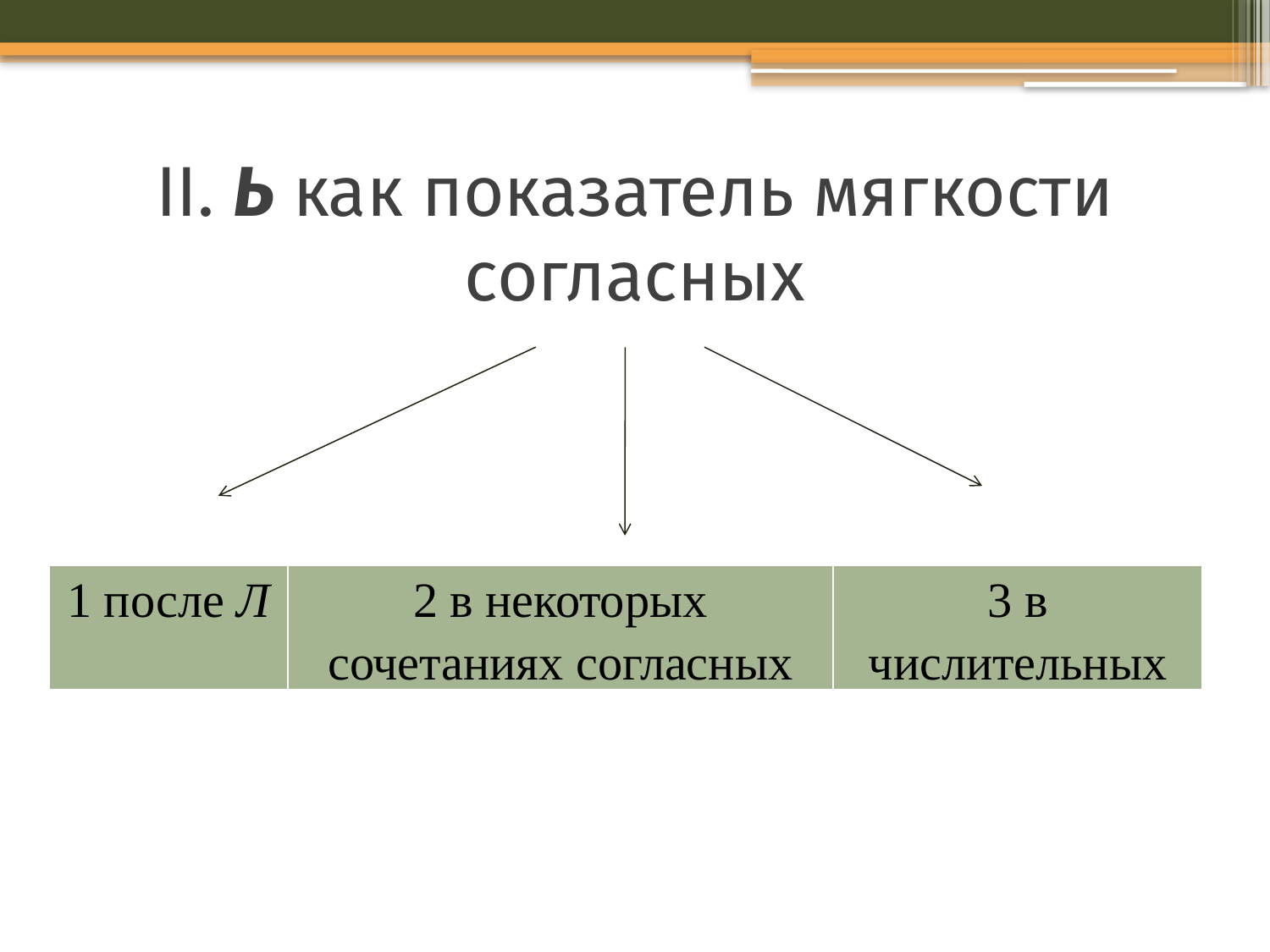

# II. Ь как показатель мягкости согласных
| 1 после Л | 2 в некоторых сочетаниях согласных | 3 в числительных |
| --- | --- | --- |